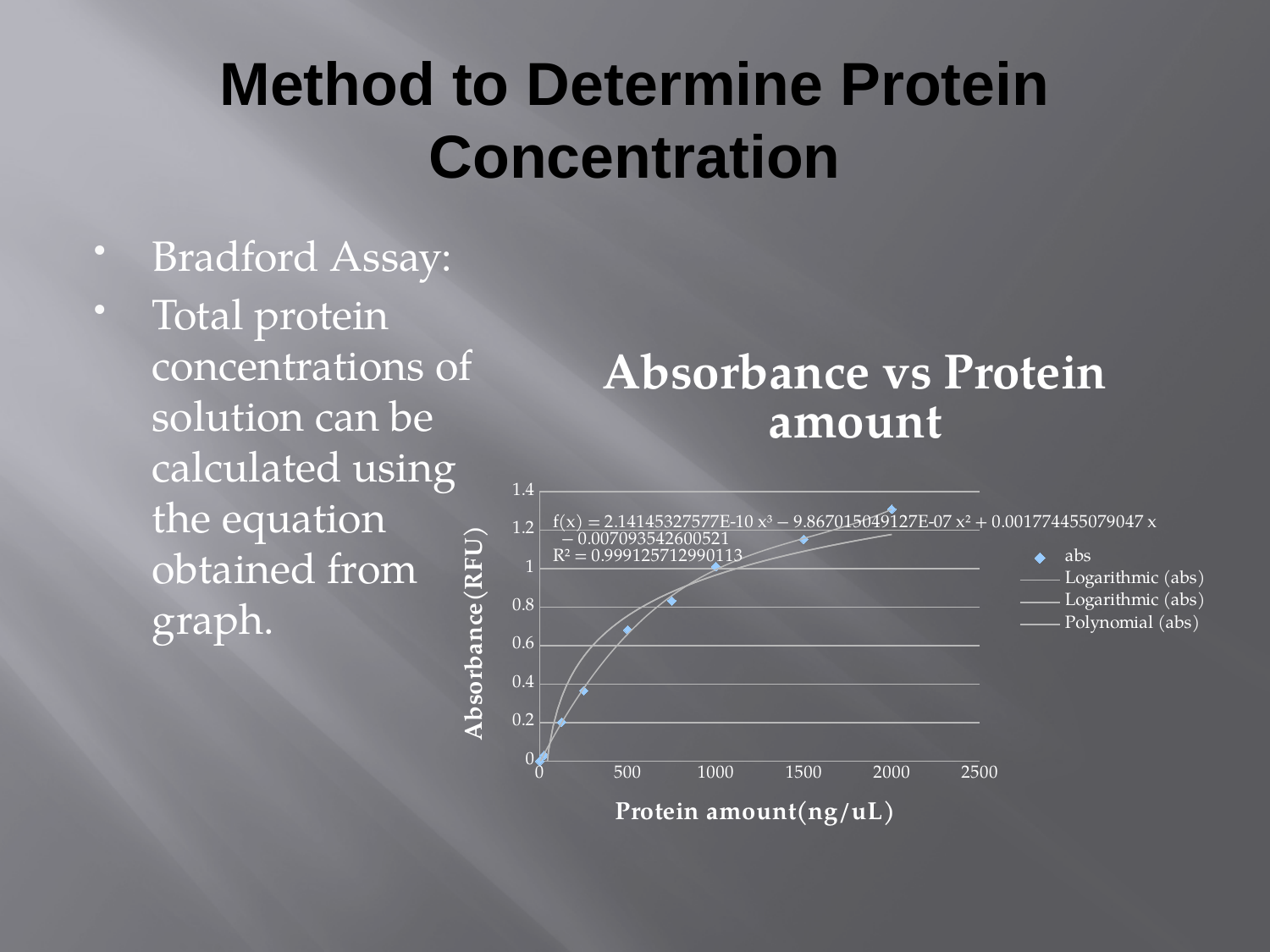

# Method to Determine Protein Concentration
Bradford Assay:
Total protein concentrations of solution can be calculated using the equation obtained from graph.

### Chart: Absorbance vs Protein amount

| Category | abs |
|---|---|